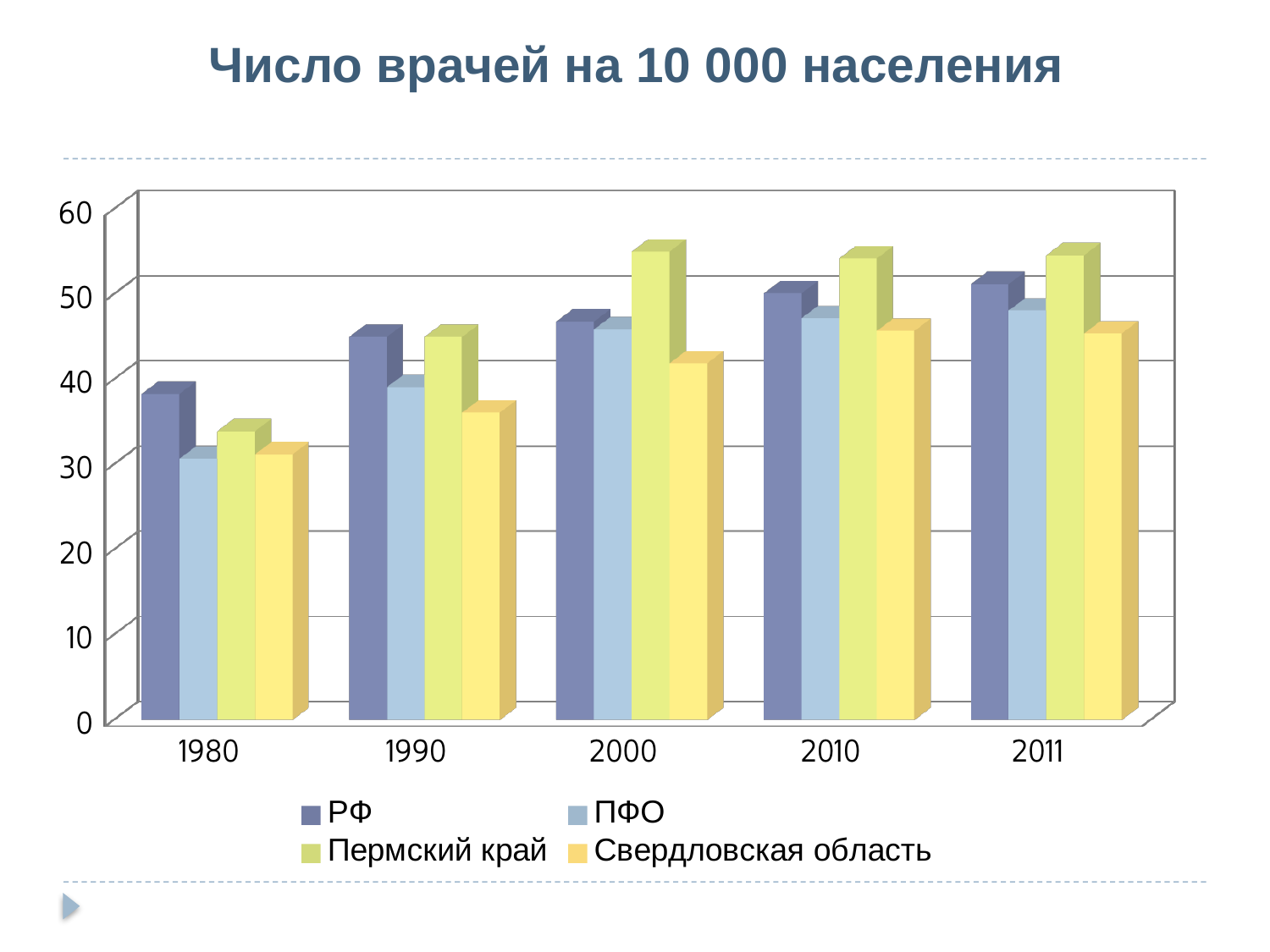

# Число врачей на 10 000 населения

[unsupported chart]